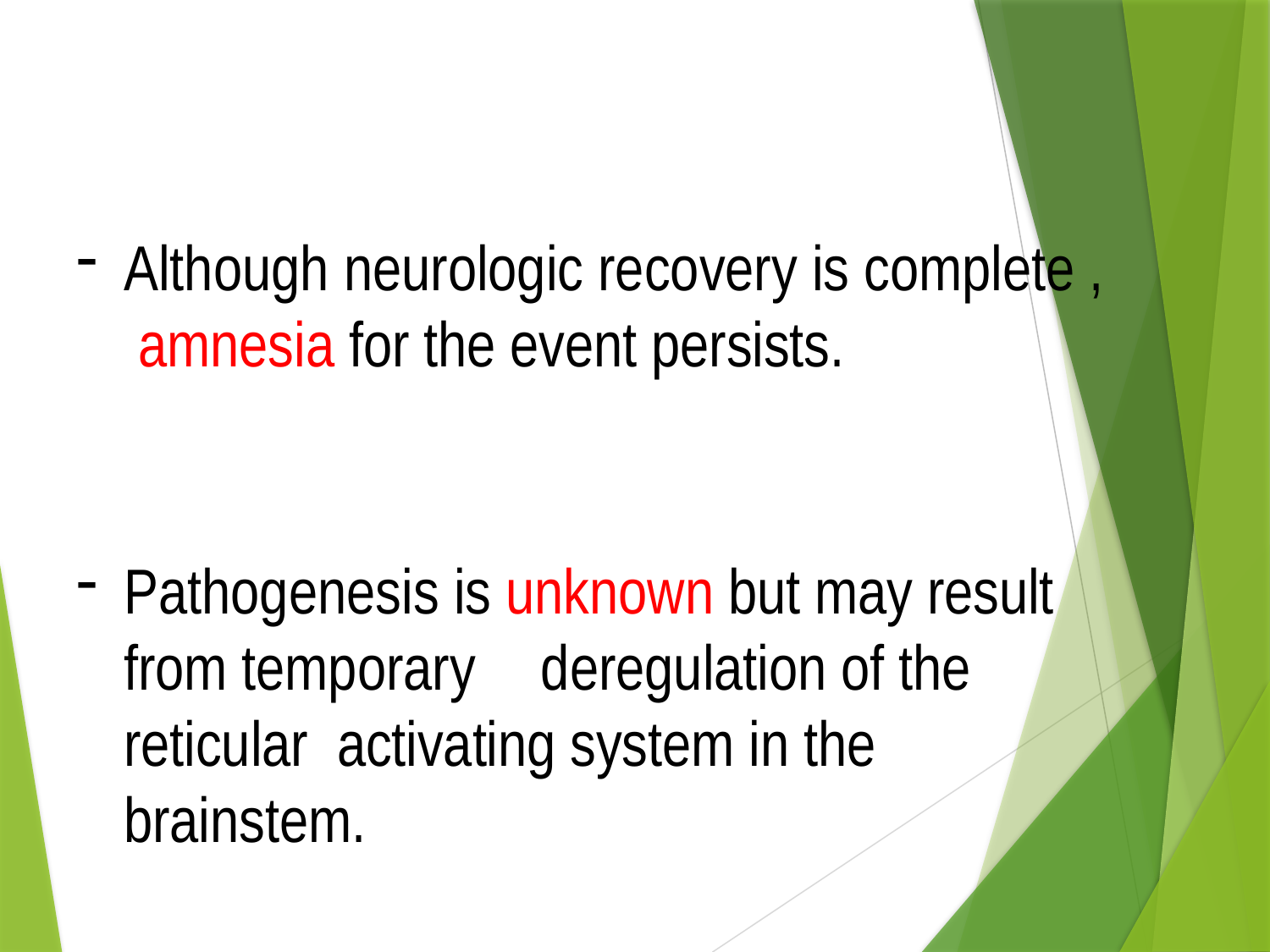

Although neurologic recovery is complete ,  amnesia for the event persists.

Pathogenesis is unknown but may result  from temporary	deregulation of the reticular  activating system in the brainstem.